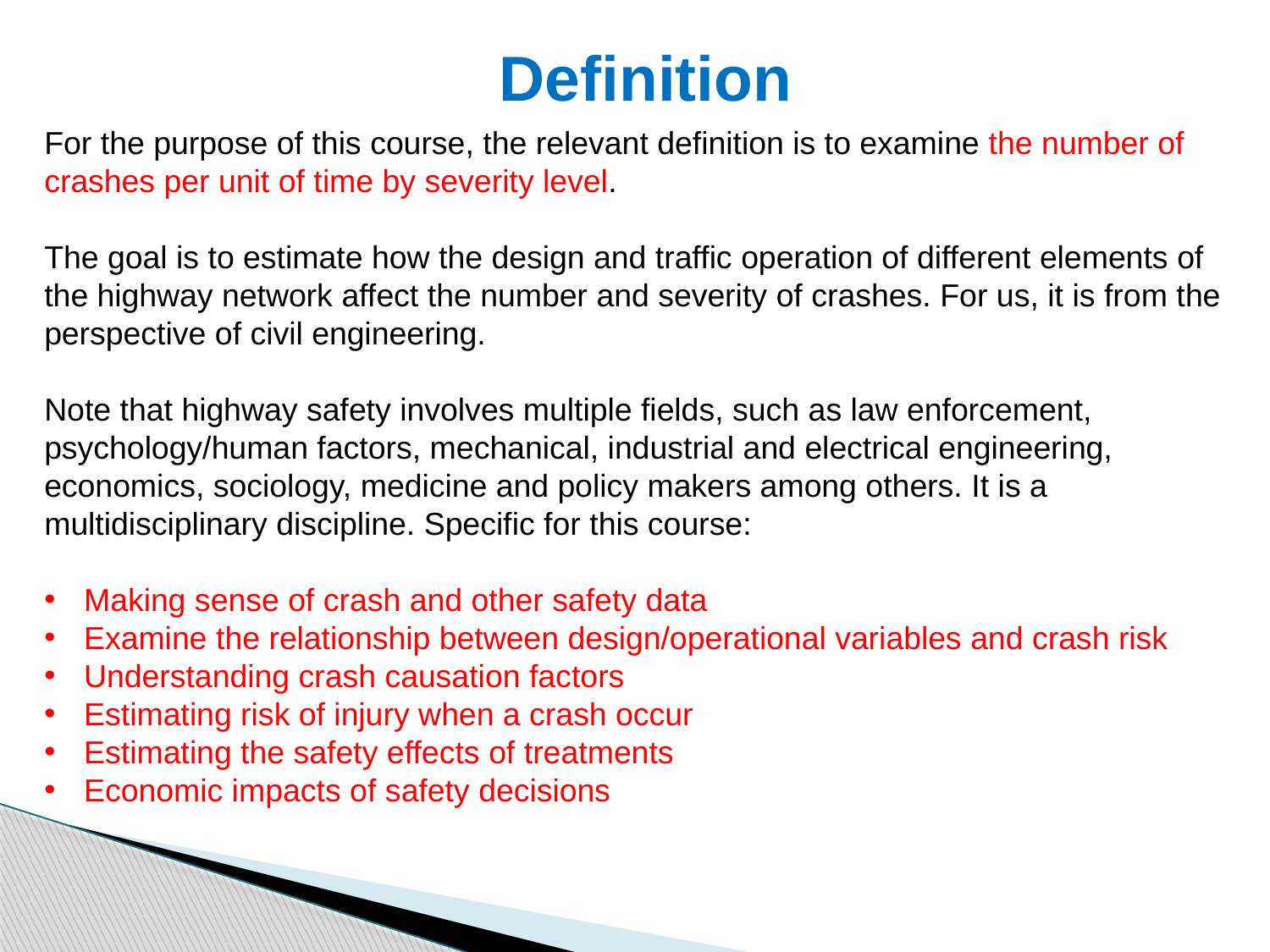

Definition
For the purpose of this course, the relevant definition is to examine the number of crashes per unit of time by severity level.

The goal is to estimate how the design and traffic operation of different elements of the highway network affect the number and severity of crashes. For us, it is from the perspective of civil engineering.

Note that highway safety involves multiple fields, such as law enforcement, psychology/human factors, mechanical, industrial and electrical engineering, economics, sociology, medicine and policy makers among others. It is a multidisciplinary discipline. Specific for this course:

Making sense of crash and other safety data
Examine the relationship between design/operational variables and crash risk
Understanding crash causation factors
Estimating risk of injury when a crash occur
Estimating the safety effects of treatments
Economic impacts of safety decisions